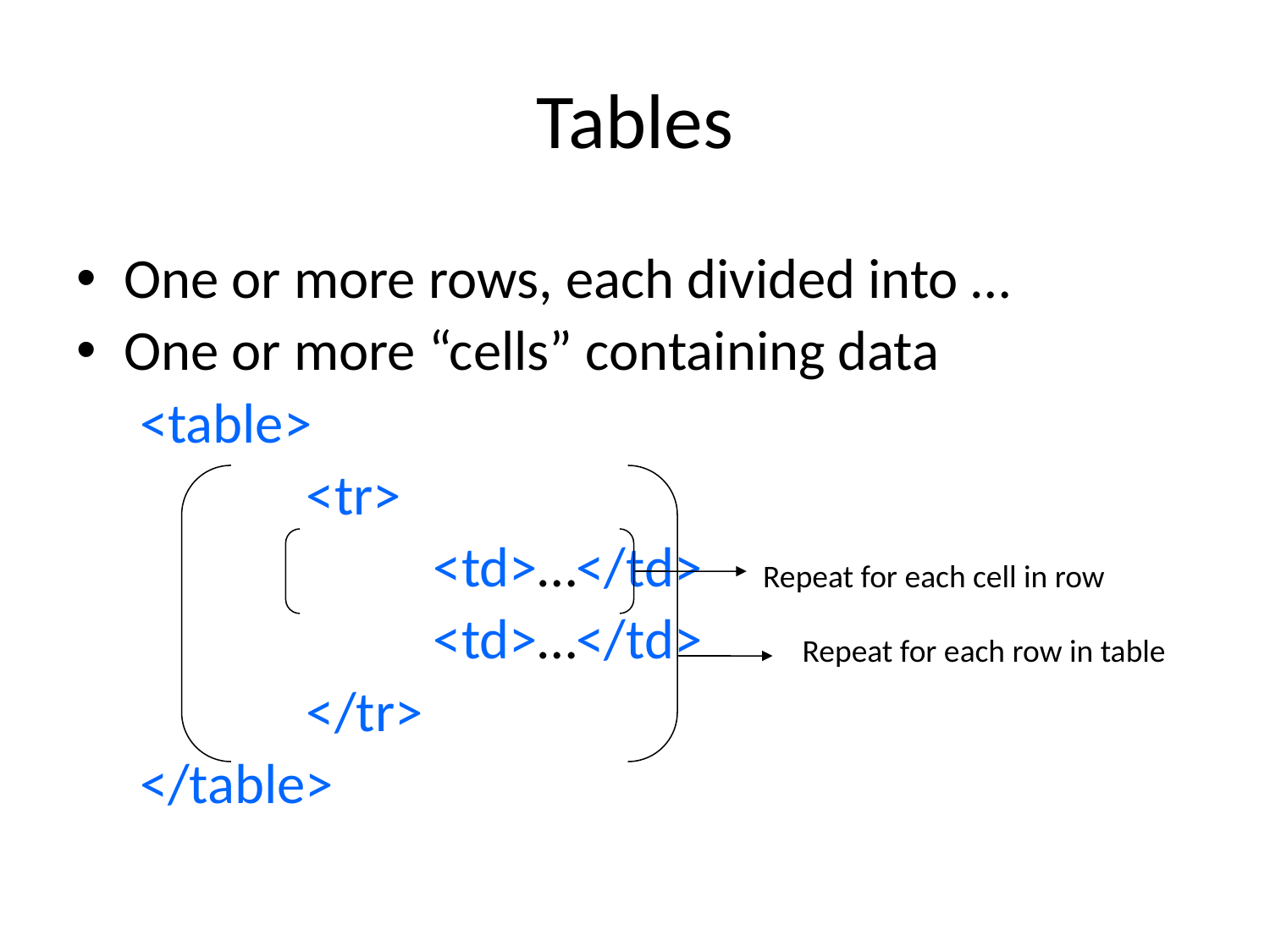

# Tables
One or more rows, each divided into …
One or more “cells” containing data
<table>
		<tr>
			<td>…</td>
			<td>…</td>
		</tr>
</table>

Repeat for each row in table

Repeat for each cell in row